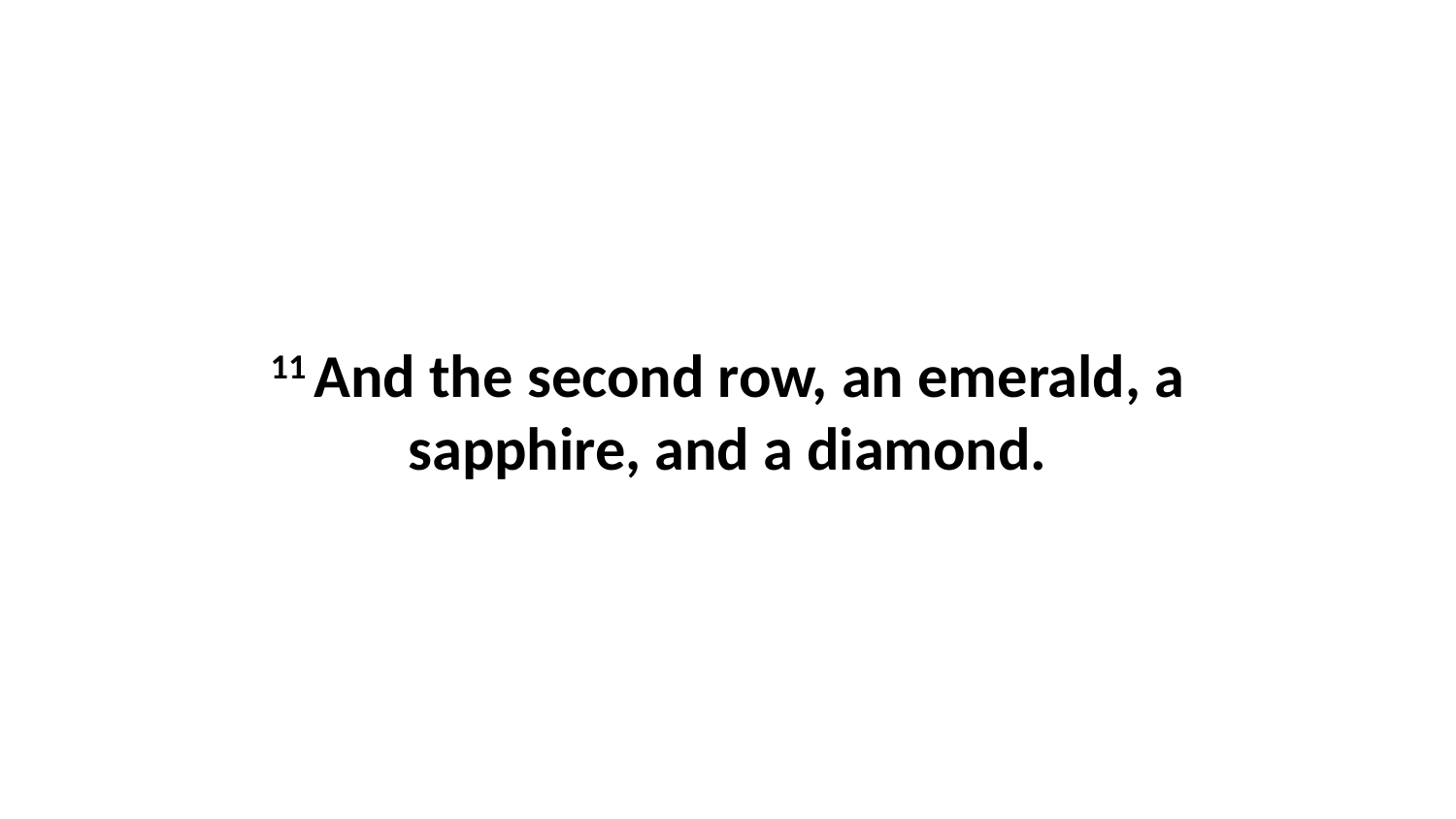

11 And the second row, an emerald, a sapphire, and a diamond.